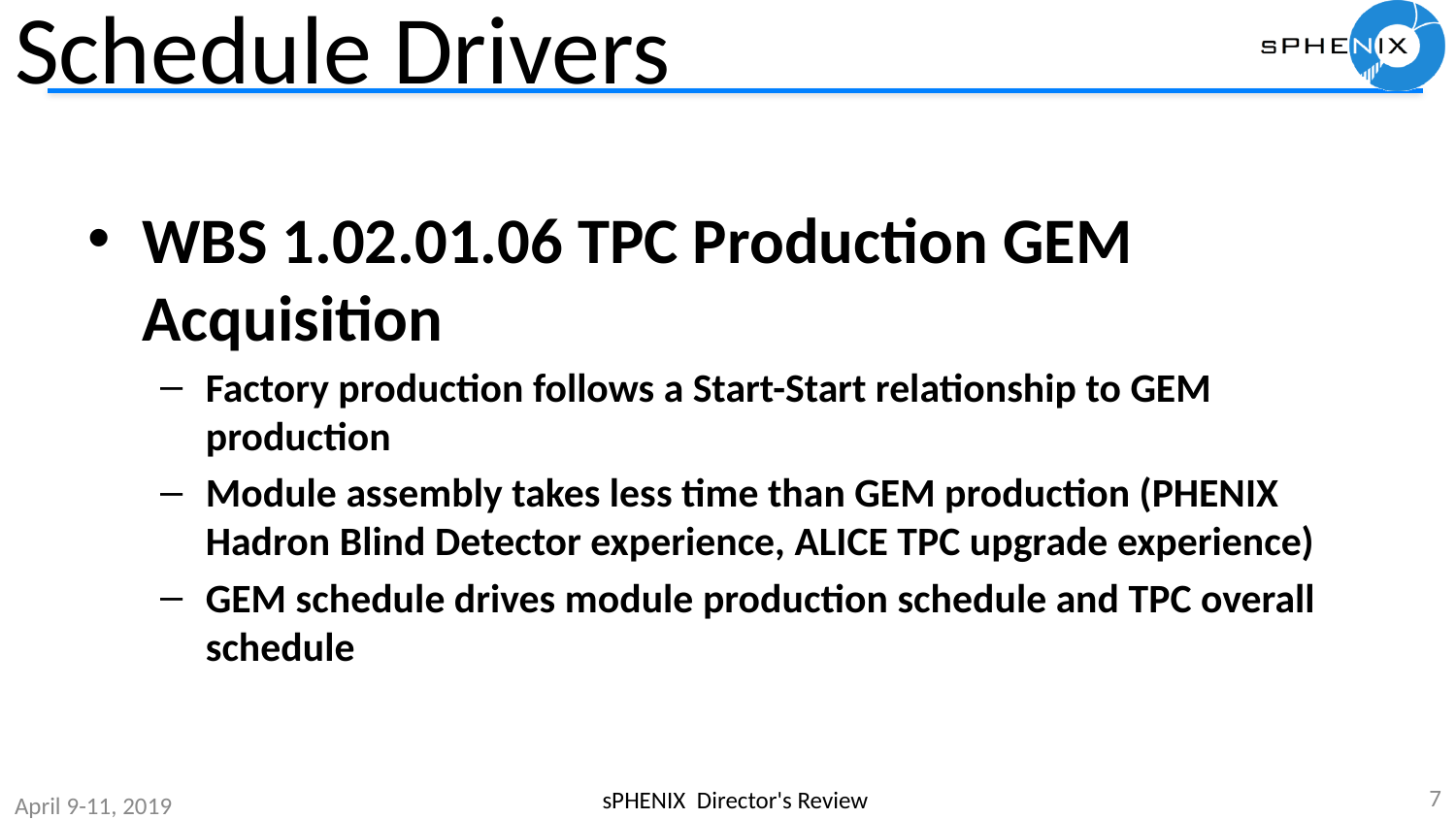

# Schedule Drivers
WBS 1.02.01.06 TPC Production GEM Acquisition
Factory production follows a Start-Start relationship to GEM production
Module assembly takes less time than GEM production (PHENIX Hadron Blind Detector experience, ALICE TPC upgrade experience)
GEM schedule drives module production schedule and TPC overall schedule

7
sPHENIX  Director's Review
April 9-11, 2019